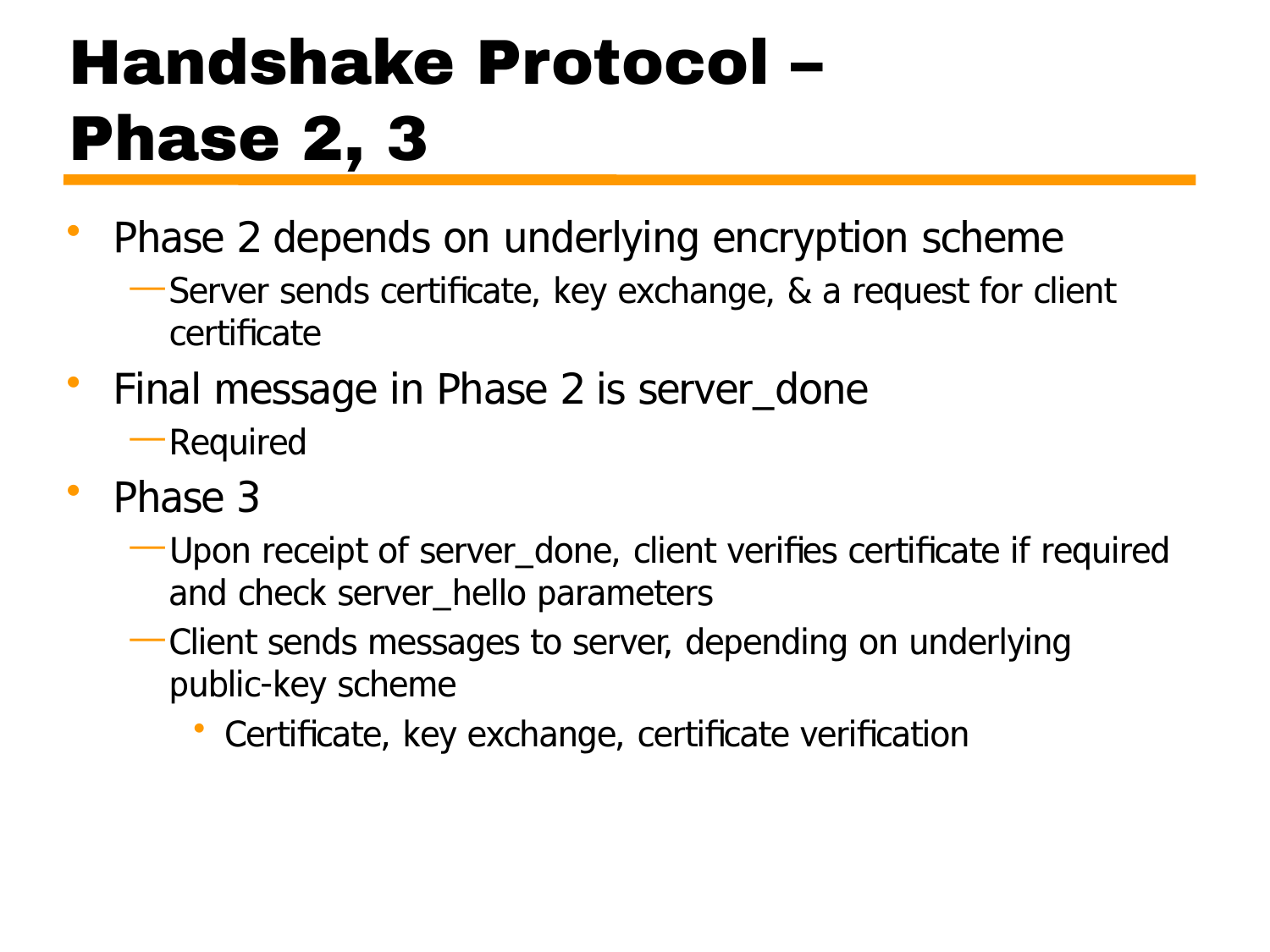

# Handshake Protocol – Phase 2, 3
Phase 2 depends on underlying encryption scheme
Server sends certificate, key exchange, & a request for client certificate
Final message in Phase 2 is server_done
Required
Phase 3
Upon receipt of server_done, client verifies certificate if required and check server_hello parameters
Client sends messages to server, depending on underlying public-key scheme
Certificate, key exchange, certificate verification